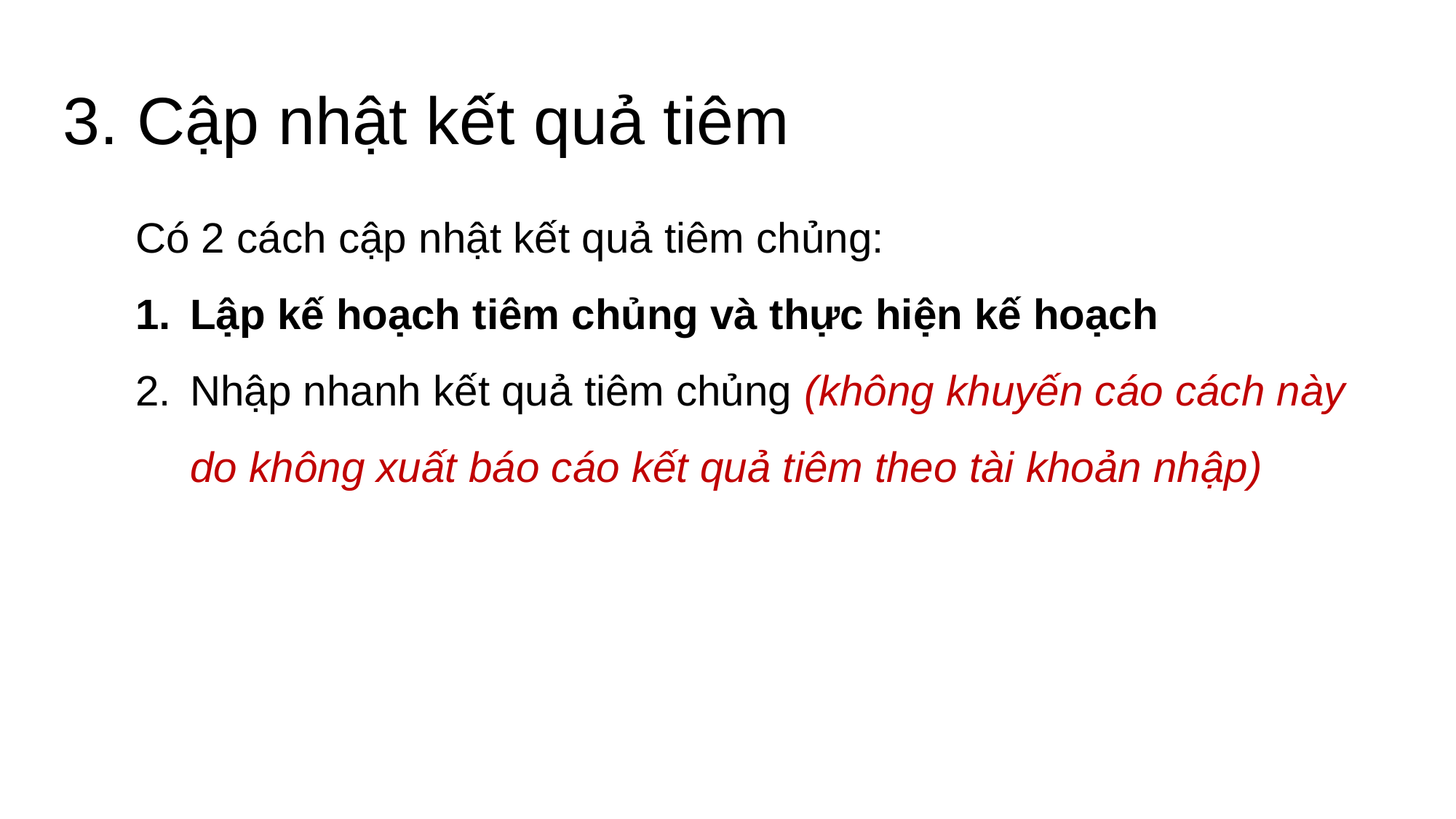

# 3. Cập nhật kết quả tiêm

Có 2 cách cập nhật kết quả tiêm chủng:
Lập kế hoạch tiêm chủng và thực hiện kế hoạch
Nhập nhanh kết quả tiêm chủng (không khuyến cáo cách này do không xuất báo cáo kết quả tiêm theo tài khoản nhập)